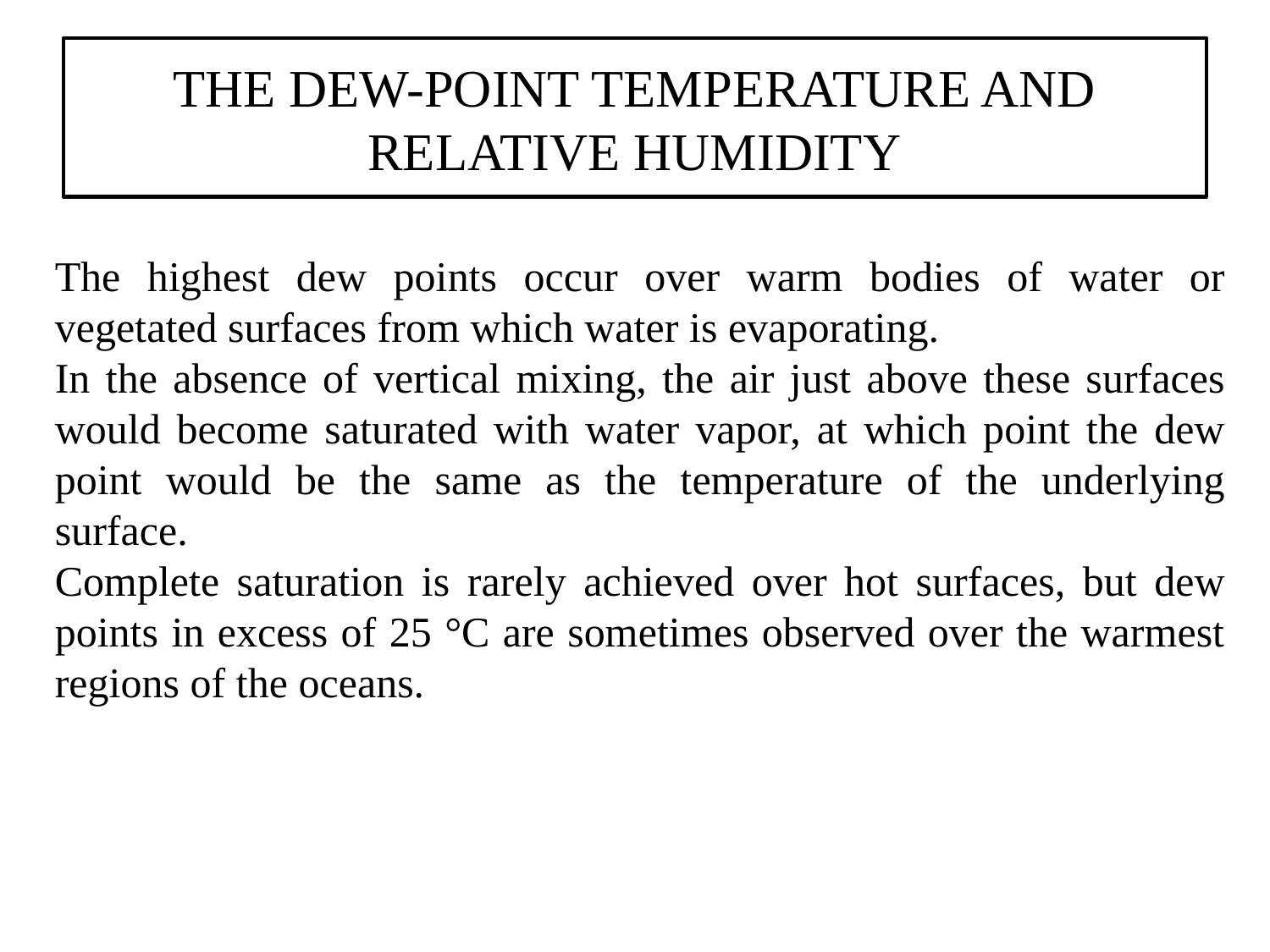

# THE DEW-POINT TEMPERATURE AND RELATIVE HUMIDITY
The highest dew points occur over warm bodies of water or vegetated surfaces from which water is evaporating.
In the absence of vertical mixing, the air just above these surfaces would become saturated with water vapor, at which point the dew point would be the same as the temperature of the underlying surface.
Complete saturation is rarely achieved over hot surfaces, but dew points in excess of 25 °C are sometimes observed over the warmest regions of the oceans.